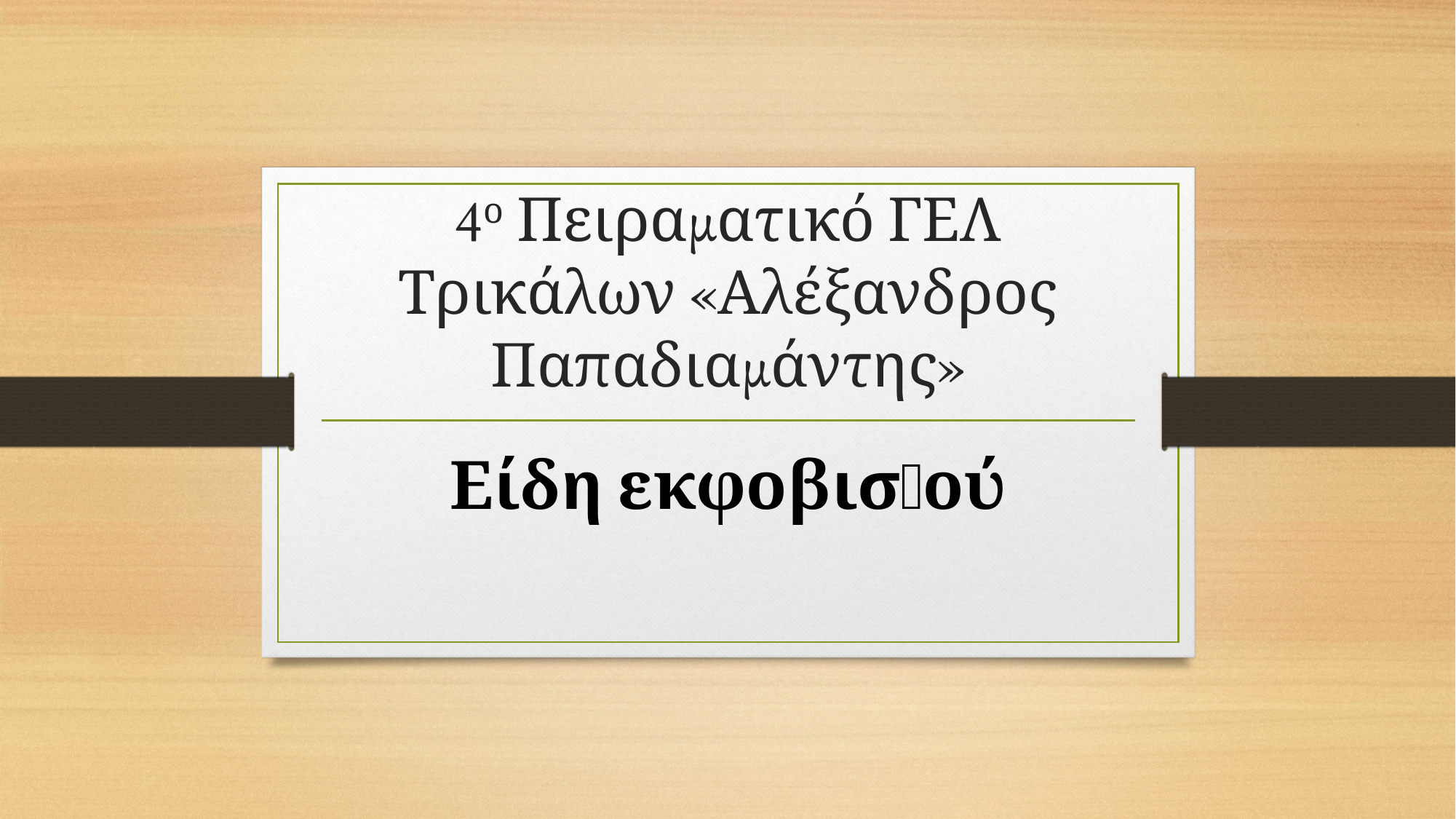

# 4ο Πειραματικό ΓΕΛ Τρικάλων «Αλέξανδρος Παπαδιαμάντης»
Είδη εκφοβισμού